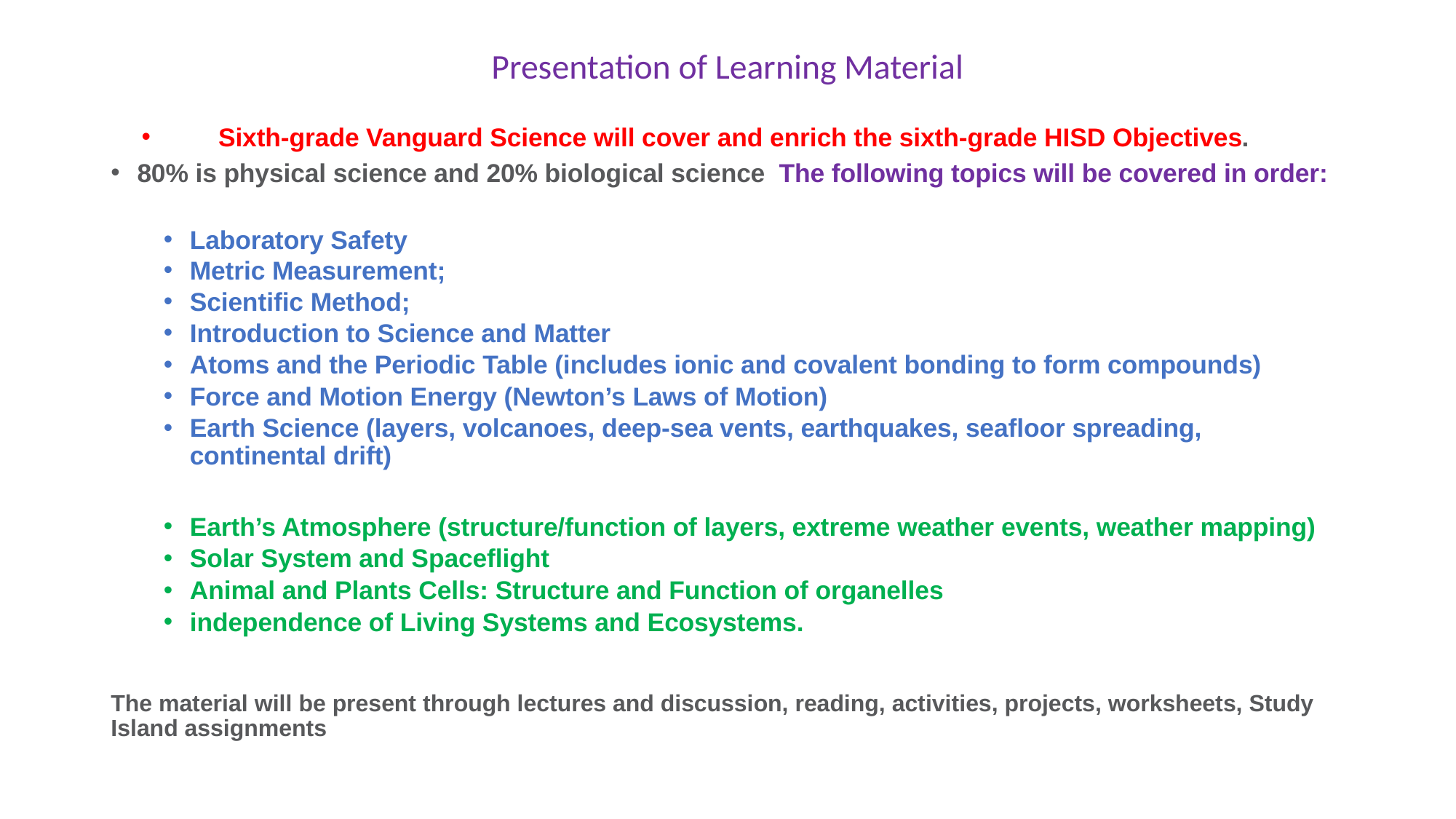

# Presentation of Learning Material

Sixth-grade Vanguard Science will cover and enrich the sixth-grade HISD Objectives.
80% is physical science and 20% biological science  The following topics will be covered in order:

Laboratory Safety
Metric Measurement;
Scientific Method;
Introduction to Science and Matter
Atoms and the Periodic Table (includes ionic and covalent bonding to form compounds)
Force and Motion Energy (Newton’s Laws of Motion)
Earth Science (layers, volcanoes, deep-sea vents, earthquakes, seafloor spreading, continental drift)

Earth’s Atmosphere (structure/function of layers, extreme weather events, weather mapping)
Solar System and Spaceflight
Animal and Plants Cells: Structure and Function of organelles
independence of Living Systems and Ecosystems.

The material will be present through lectures and discussion, reading, activities, projects, worksheets, Study Island assignments